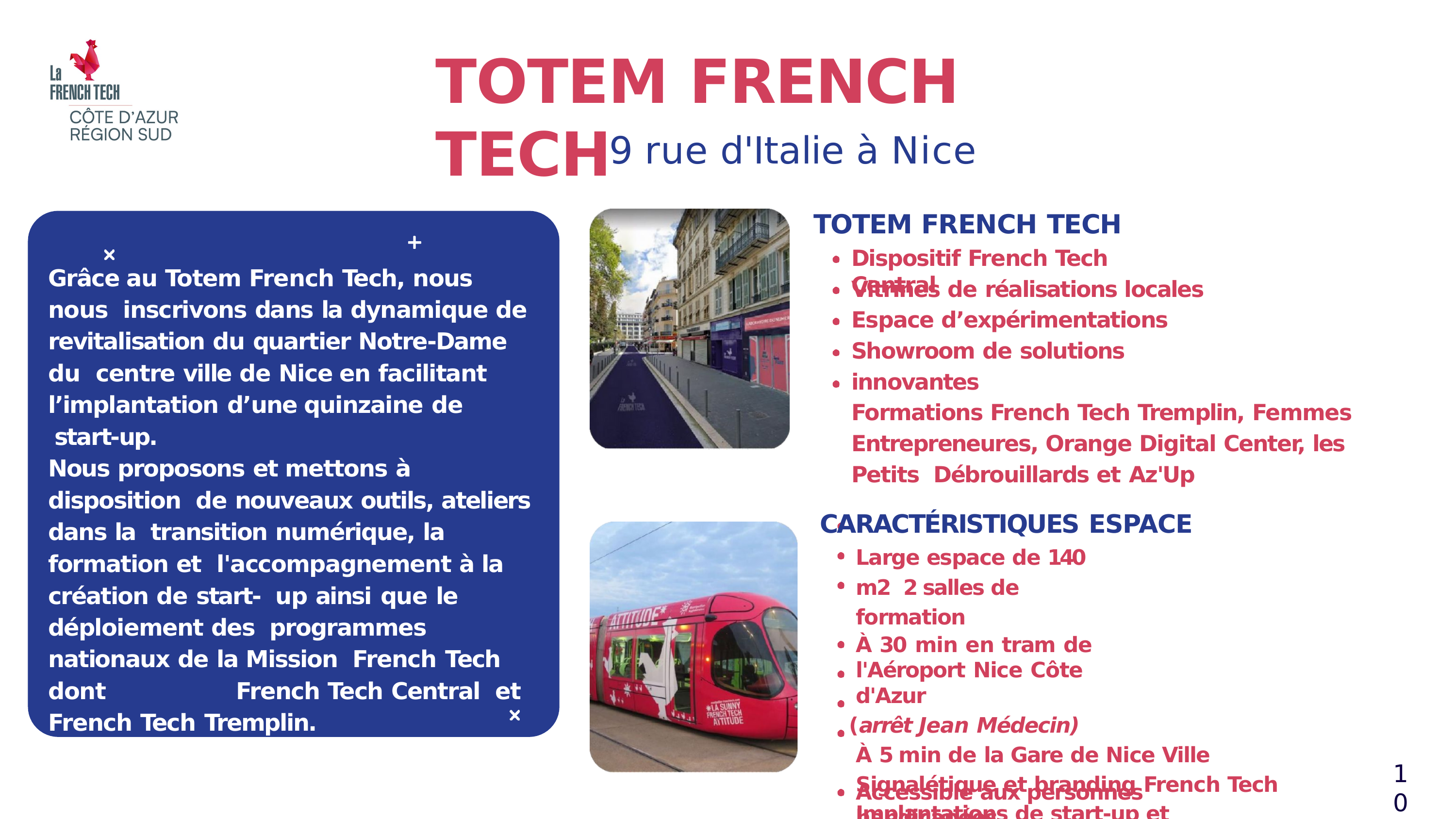

# TOTEM FRENCH TECH
9 rue d'Italie à Nice
TOTEM FRENCH TECH
Dispositif French Tech Central

Grâce au Totem French Tech, nous nous  inscrivons dans la dynamique de  revitalisation du quartier Notre-Dame du  centre ville de Nice en facilitant  l’implantation d’une	quinzaine de
start-up.
Nous proposons et mettons à disposition  de nouveaux outils, ateliers dans la  transition numérique, la formation et  l'accompagnement à la création de start-  up ainsi que le	déploiement des  programmes nationaux de la Mission  French Tech dont	French Tech Central  et French Tech Tremplin.
Vitrines de réalisations locales  Espace d’expérimentations  Showroom de solutions innovantes
Formations French Tech Tremplin, Femmes  Entrepreneures, Orange Digital Center, les Petits  Débrouillards et Az'Up
CARACTÉRISTIQUES ESPACE
Large espace de 140 m2  2 salles de formation
À 30 min en tram de l'Aéroport Nice Côte d'Azur
(arrêt Jean Médecin)
À 5 min de la Gare de Nice Ville  Signalétique et branding French Tech  Implantations de start-up et coworking
Wifi et matériels informatiques et technologiques  de dernière génération

10
Accessible aux personnes handicapées